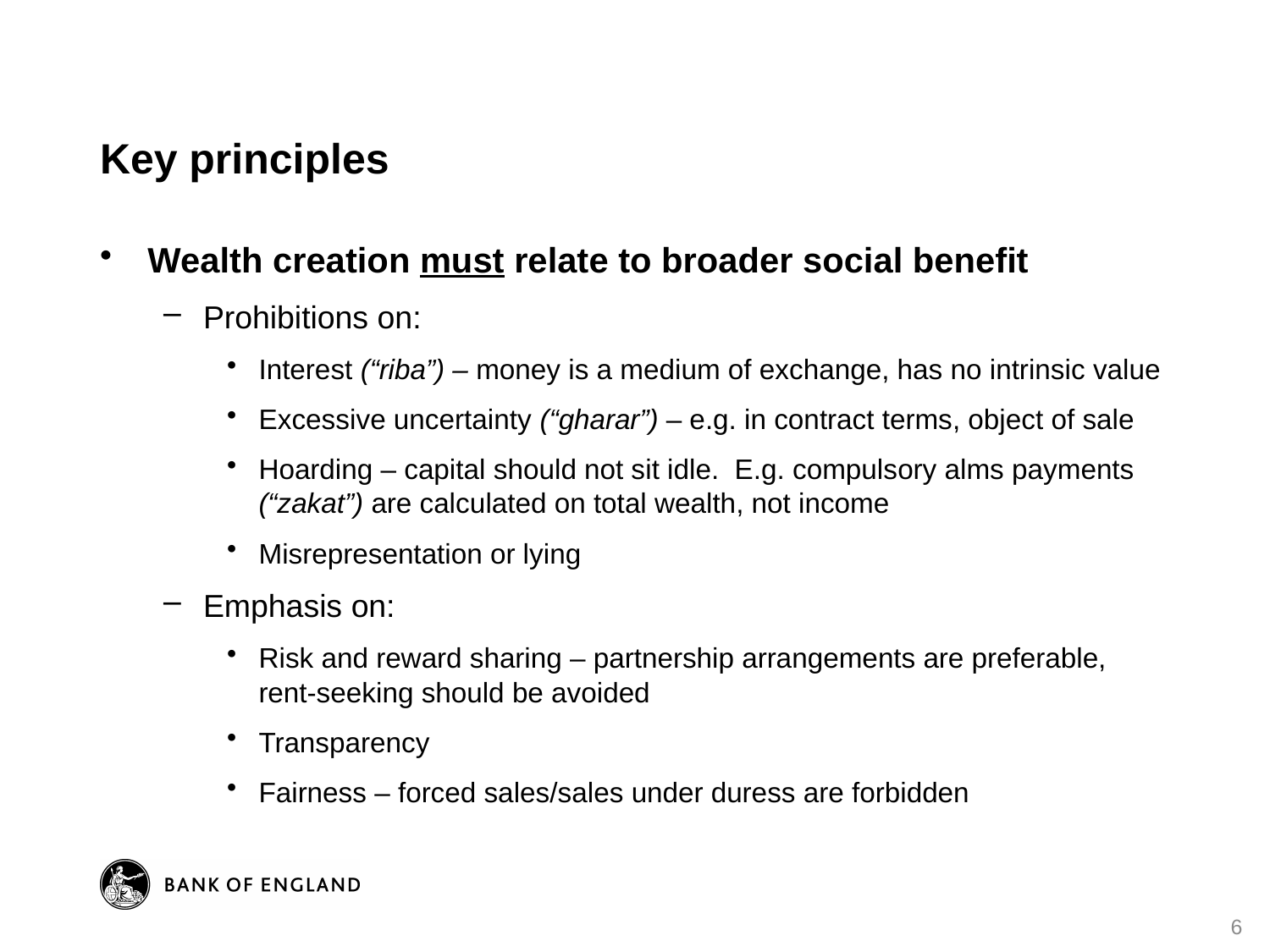

# Key principles
Wealth creation must relate to broader social benefit
Prohibitions on:
Interest (“riba”) – money is a medium of exchange, has no intrinsic value
Excessive uncertainty (“gharar”) – e.g. in contract terms, object of sale
Hoarding – capital should not sit idle.  E.g. compulsory alms payments (“zakat”) are calculated on total wealth, not income
Misrepresentation or lying
Emphasis on:
Risk and reward sharing – partnership arrangements are preferable, rent-seeking should be avoided
Transparency
Fairness – forced sales/sales under duress are forbidden

6